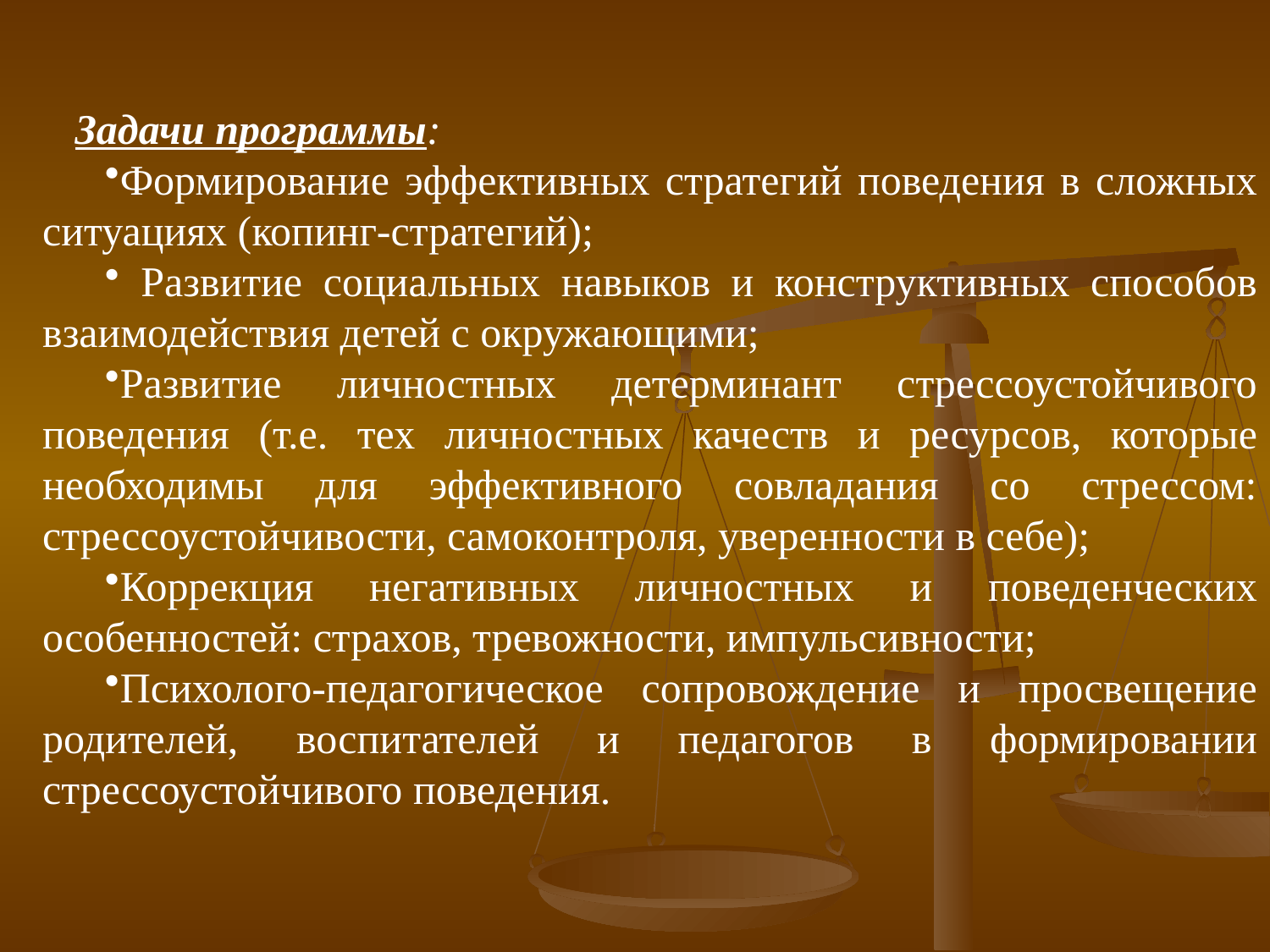

Задачи программы:
Формирование эффективных стратегий поведения в сложных ситуациях (копинг-стратегий);
 Развитие социальных навыков и конструктивных способов взаимодействия детей с окружающими;
Развитие личностных детерминант стрессоустойчивого поведения (т.е. тех личностных качеств и ресурсов, которые необходимы для эффективного совладания со стрессом: стрессоустойчивости, самоконтроля, уверенности в себе);
Коррекция негативных личностных и поведенческих особенностей: страхов, тревожности, импульсивности;
Психолого-педагогическое сопровождение и просвещение родителей, воспитателей и педагогов в формировании стрессоустойчивого поведения.